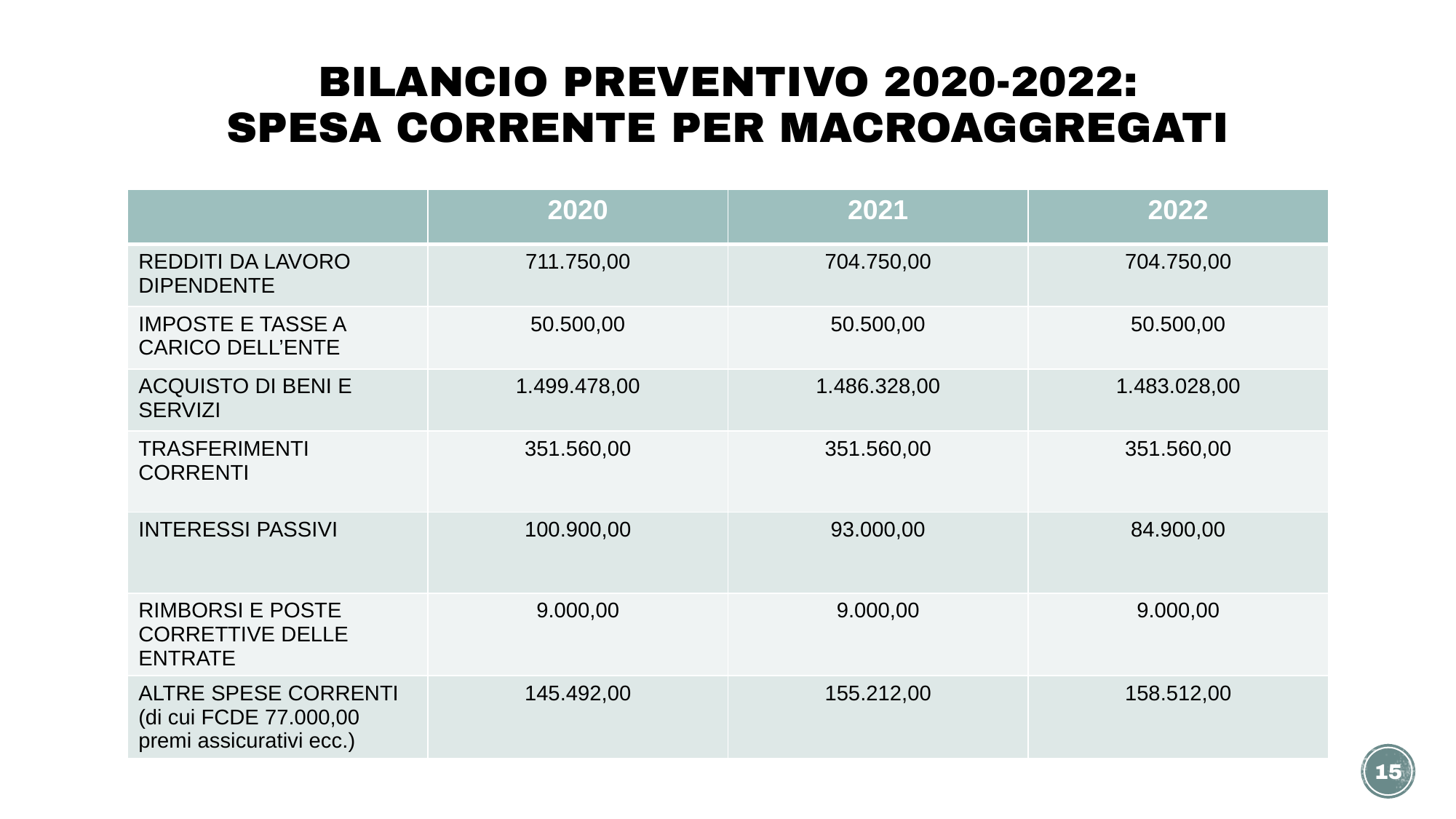

# BILANCIO PREVENTIVO 2020-2022: SPESA CORRENTE PER MACROAGGREGATI
|  | 2020 | 2021 | 2022 |
| --- | --- | --- | --- |
| REDDITI DA LAVORO DIPENDENTE | 711.750,00 | 704.750,00 | 704.750,00 |
| IMPOSTE E TASSE A CARICO DELL’ENTE | 50.500,00 | 50.500,00 | 50.500,00 |
| ACQUISTO DI BENI E SERVIZI | 1.499.478,00 | 1.486.328,00 | 1.483.028,00 |
| TRASFERIMENTI CORRENTI | 351.560,00 | 351.560,00 | 351.560,00 |
| INTERESSI PASSIVI | 100.900,00 | 93.000,00 | 84.900,00 |
| RIMBORSI E POSTE CORRETTIVE DELLE ENTRATE | 9.000,00 | 9.000,00 | 9.000,00 |
| ALTRE SPESE CORRENTI (di cui FCDE 77.000,00 premi assicurativi ecc.) | 145.492,00 | 155.212,00 | 158.512,00 |
15